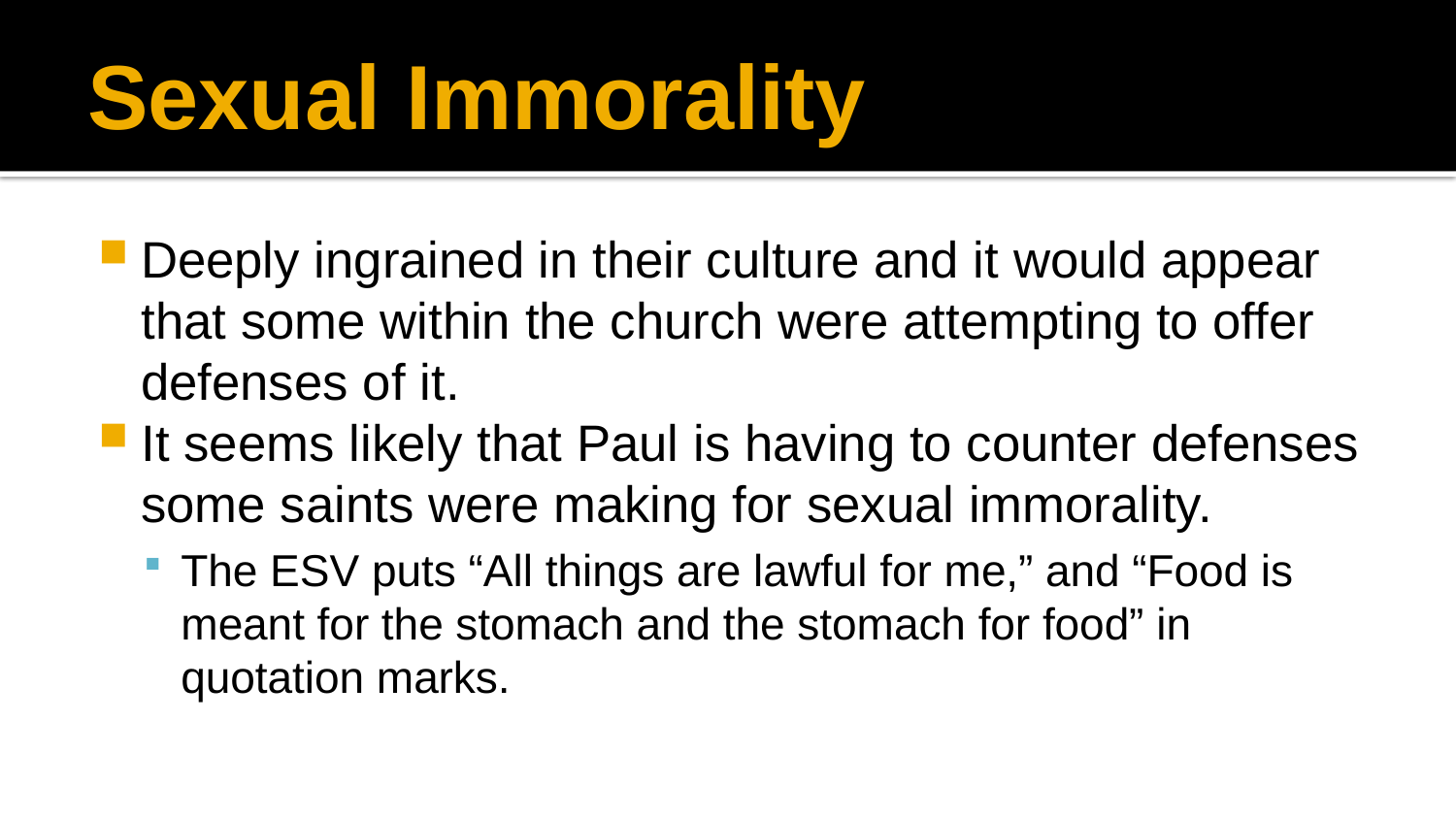

# Sexual Immorality
Deeply ingrained in their culture and it would appear that some within the church were attempting to offer defenses of it.
It seems likely that Paul is having to counter defenses some saints were making for sexual immorality.
The ESV puts “All things are lawful for me,” and “Food is meant for the stomach and the stomach for food” in quotation marks.